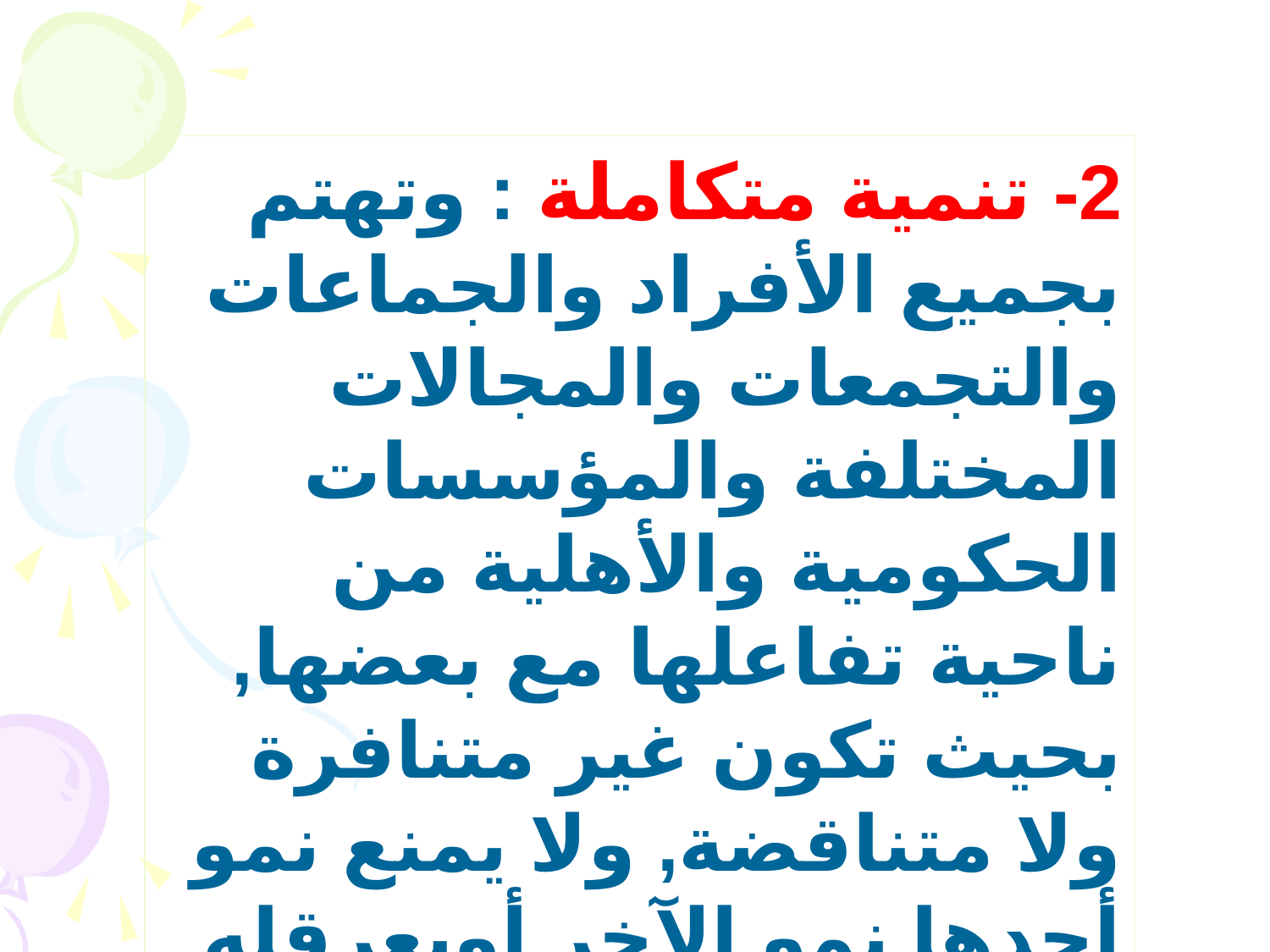

2- تنمية متكاملة : وتهتم بجميع الأفراد والجماعات والتجمعات والمجالات المختلفة والمؤسسات الحكومية والأهلية من ناحية تفاعلها مع بعضها, بحيث تكون غير متنافرة ولا متناقضة, ولا يمنع نمو أحدها نمو الآخر أويعرقله.